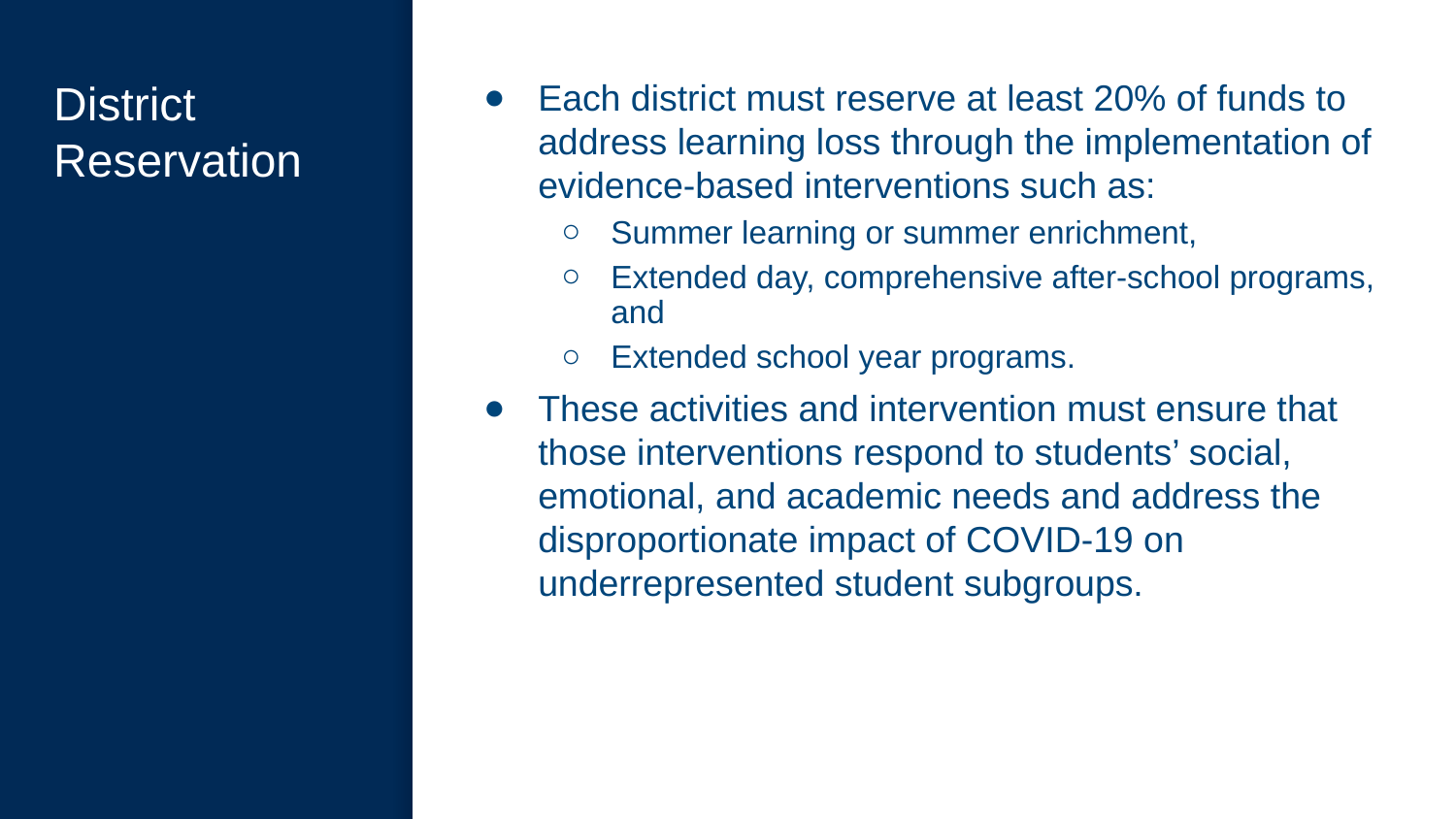

# District Reservation
Each district must reserve at least 20% of funds to address learning loss through the implementation of evidence-based interventions such as:
Summer learning or summer enrichment,
Extended day, comprehensive after-school programs, and
Extended school year programs.
These activities and intervention must ensure that those interventions respond to students’ social, emotional, and academic needs and address the disproportionate impact of COVID-19 on underrepresented student subgroups.